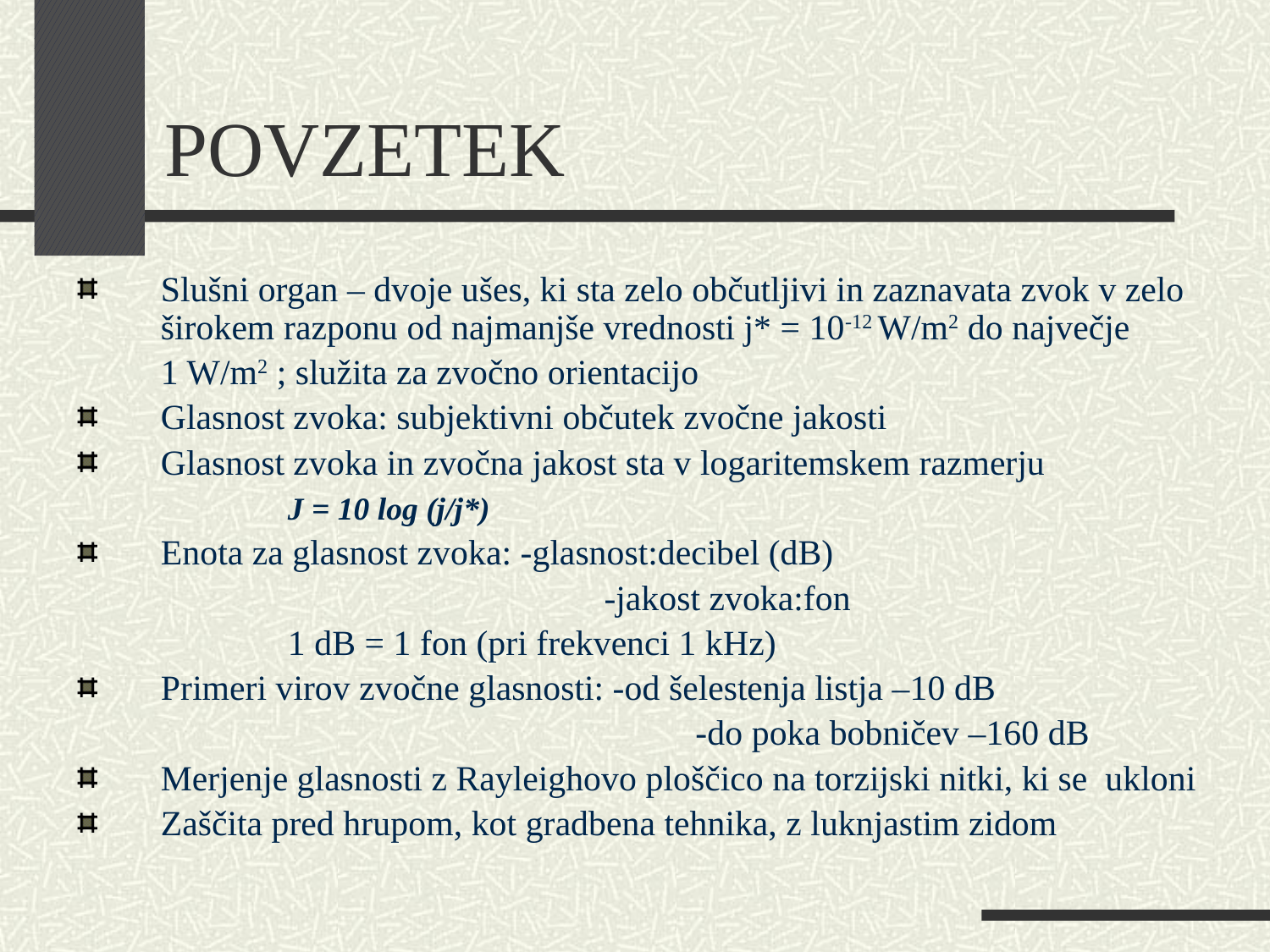

# POVZETEK
Slušni organ – dvoje ušes, ki sta zelo občutljivi in zaznavata zvok v zelo širokem razponu od najmanjše vrednosti j* = 10-12 W/m2 do največje
	1 W/m2 ; služita za zvočno orientacijo
Glasnost zvoka: subjektivni občutek zvočne jakosti
Glasnost zvoka in zvočna jakost sta v logaritemskem razmerju
		J = 10 log (j/j*)
Enota za glasnost zvoka: -glasnost:decibel (dB)
				       -jakost zvoka:fon
		1 dB = 1 fon (pri frekvenci 1 kHz)
Primeri virov zvočne glasnosti: -od šelestenja listja –10 dB
					   -do poka bobničev –160 dB
Merjenje glasnosti z Rayleighovo ploščico na torzijski nitki, ki se  ukloni
Zaščita pred hrupom, kot gradbena tehnika, z luknjastim zidom